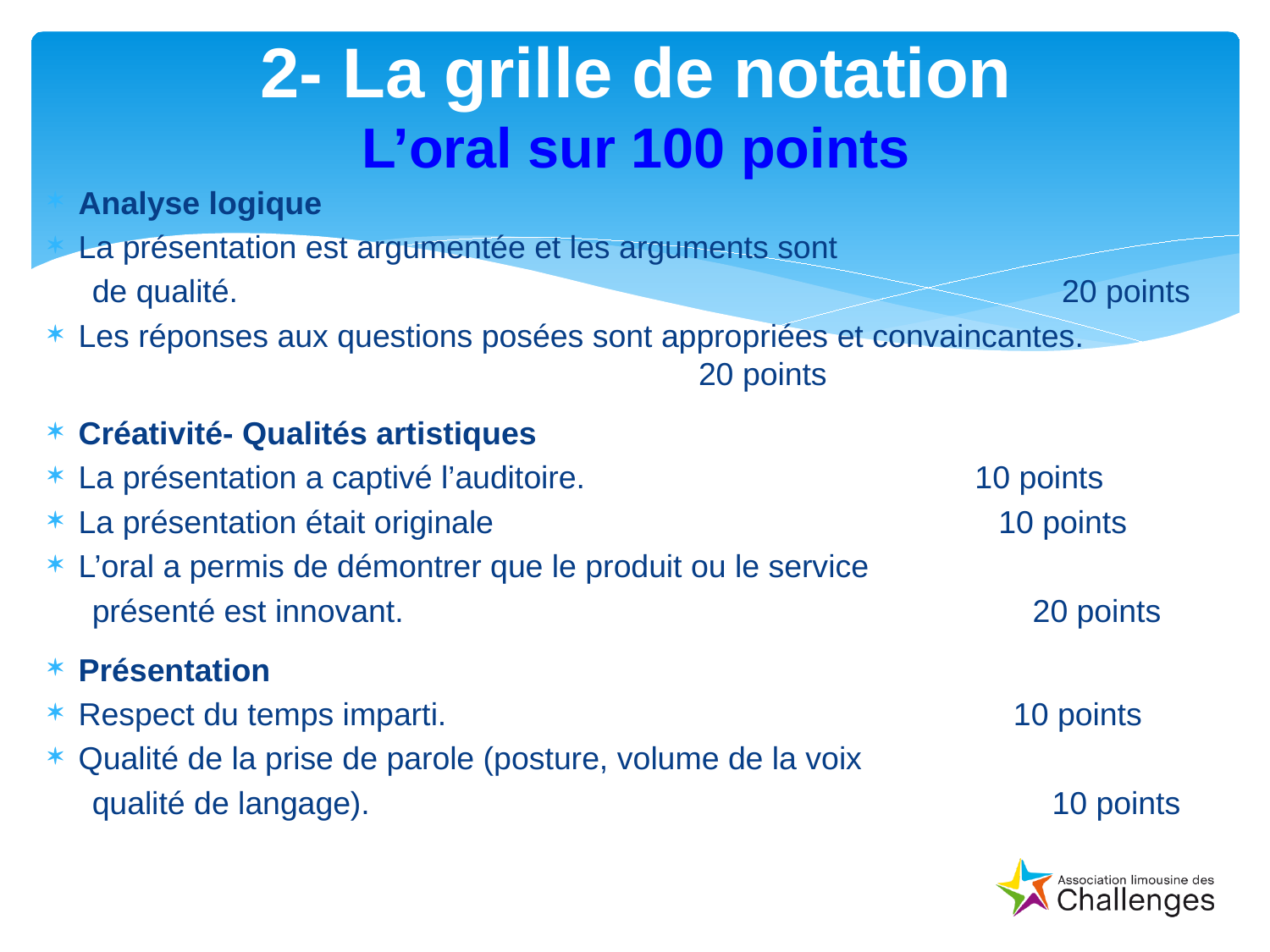

# 2- La grille de notation L’oral sur 100 points
Analyse logique
La présentation est argumentée et les arguments sont
     de qualité.                                                                                             20 points
Les réponses aux questions posées sont appropriées et convaincantes.                                                                                     20 points

Créativité- Qualités artistiques
La présentation a captivé l’auditoire.                                            10 points
La présentation était originale                                                         10 points
L’oral a permis de démontrer que le produit ou le service
     présenté est innovant.                                                                       20 points

Présentation
Respect du temps imparti.                                                                10 points
Qualité de la prise de parole (posture, volume de la voix
     qualité de langage).                                                                             10 points